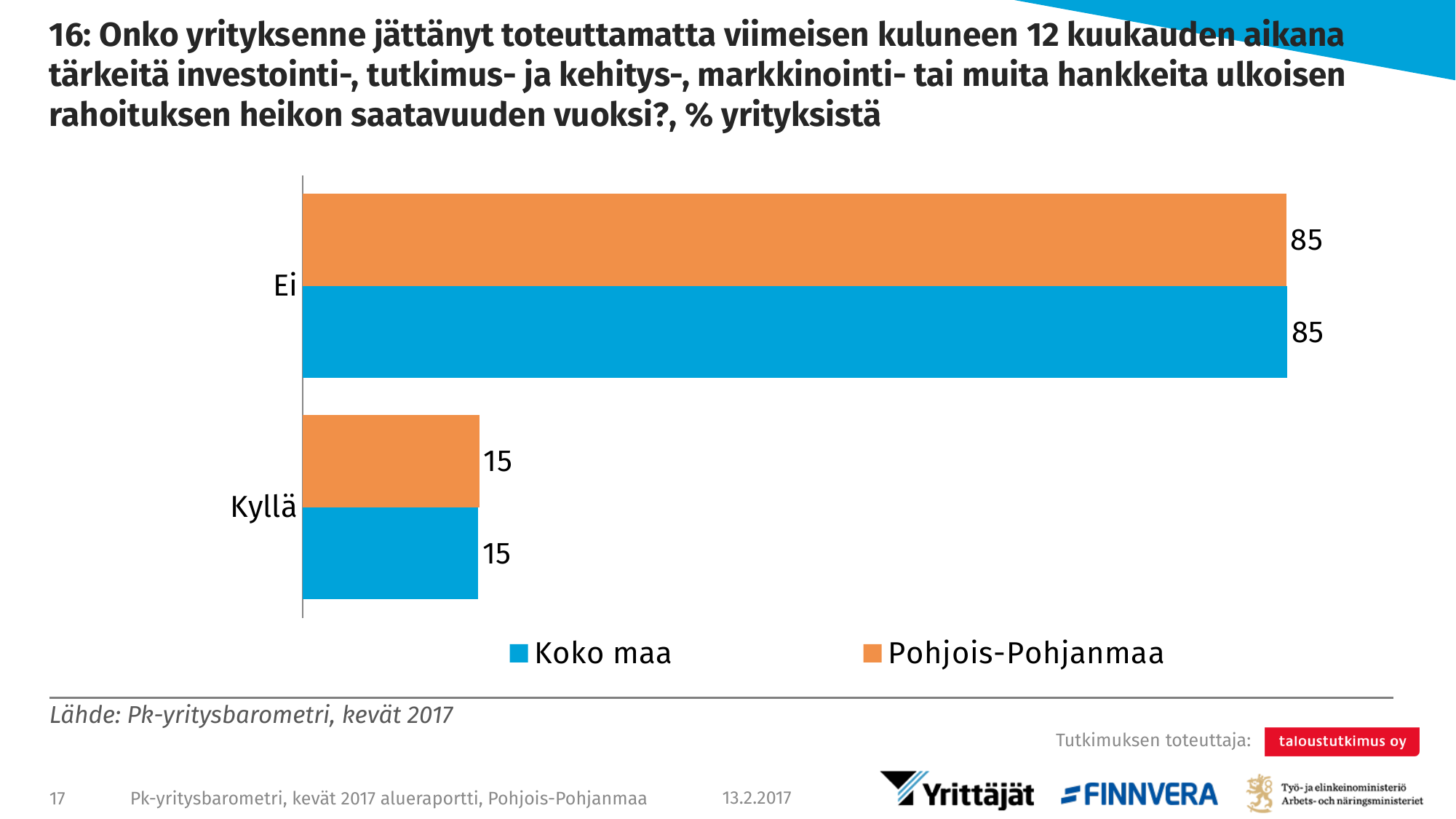

# 16: Onko yrityksenne jättänyt toteuttamatta viimeisen kuluneen 12 kuukauden aikana tärkeitä investointi-, tutkimus- ja kehitys-, markkinointi- tai muita hankkeita ulkoisen rahoituksen heikon saatavuuden vuoksi?, % yrityksistä

### Chart

| Category | Pohjois-Pohjanmaa | Koko maa |
|---|---|---|
| Ei | 84.775 | 84.85736 |
| Kyllä | 15.225 | 15.14264 |
Lähde: Pk-yritysbarometri, kevät 2017
13.2.2017
17
Pk-yritysbarometri, kevät 2017 alueraportti, Pohjois-Pohjanmaa